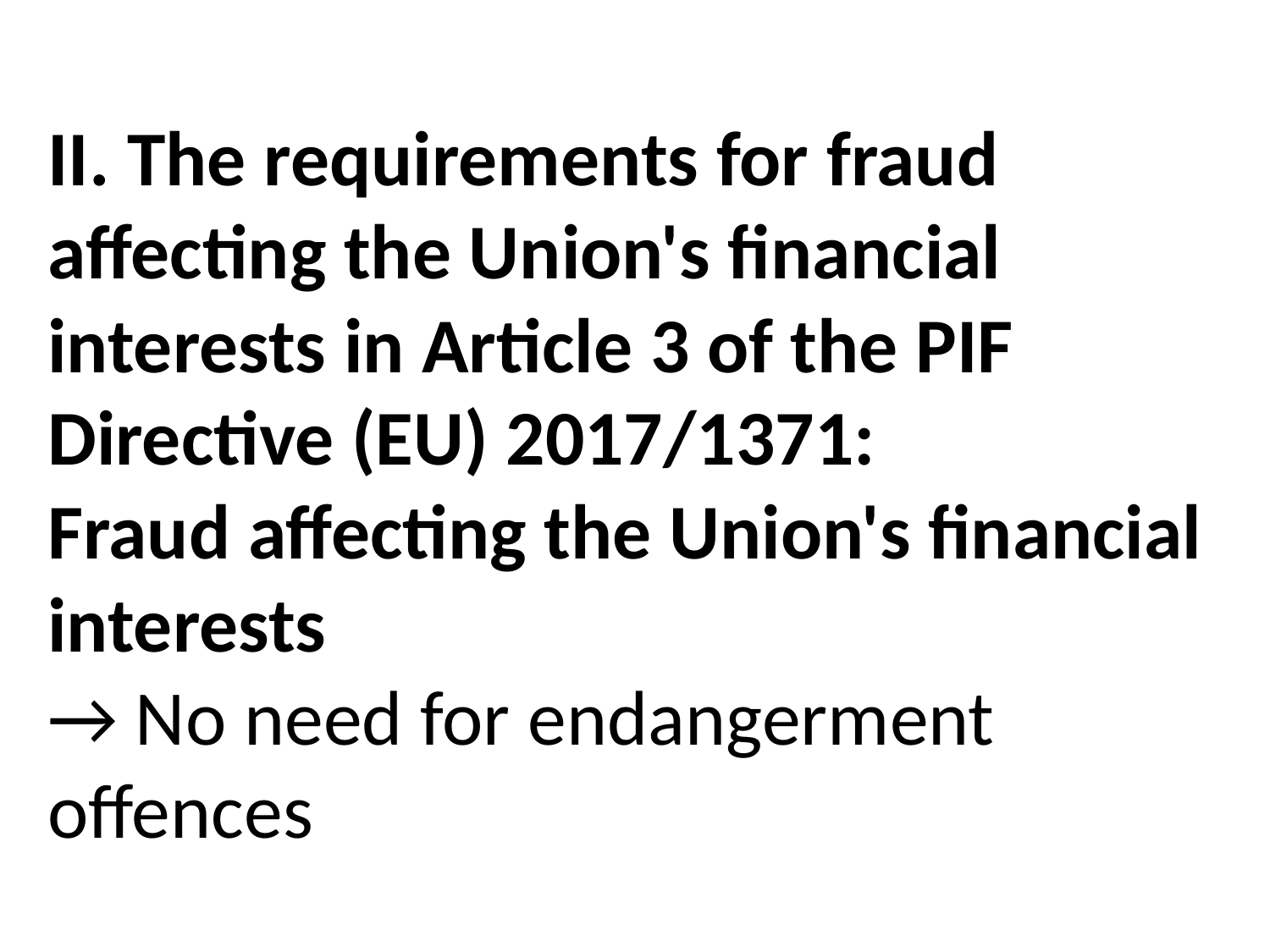

# II. The requirements for fraud affecting the Union's financial interests in Article 3 of the PIF Directive (EU) 2017/1371: Fraud affecting the Union's financial interests → No need for endangerment offences